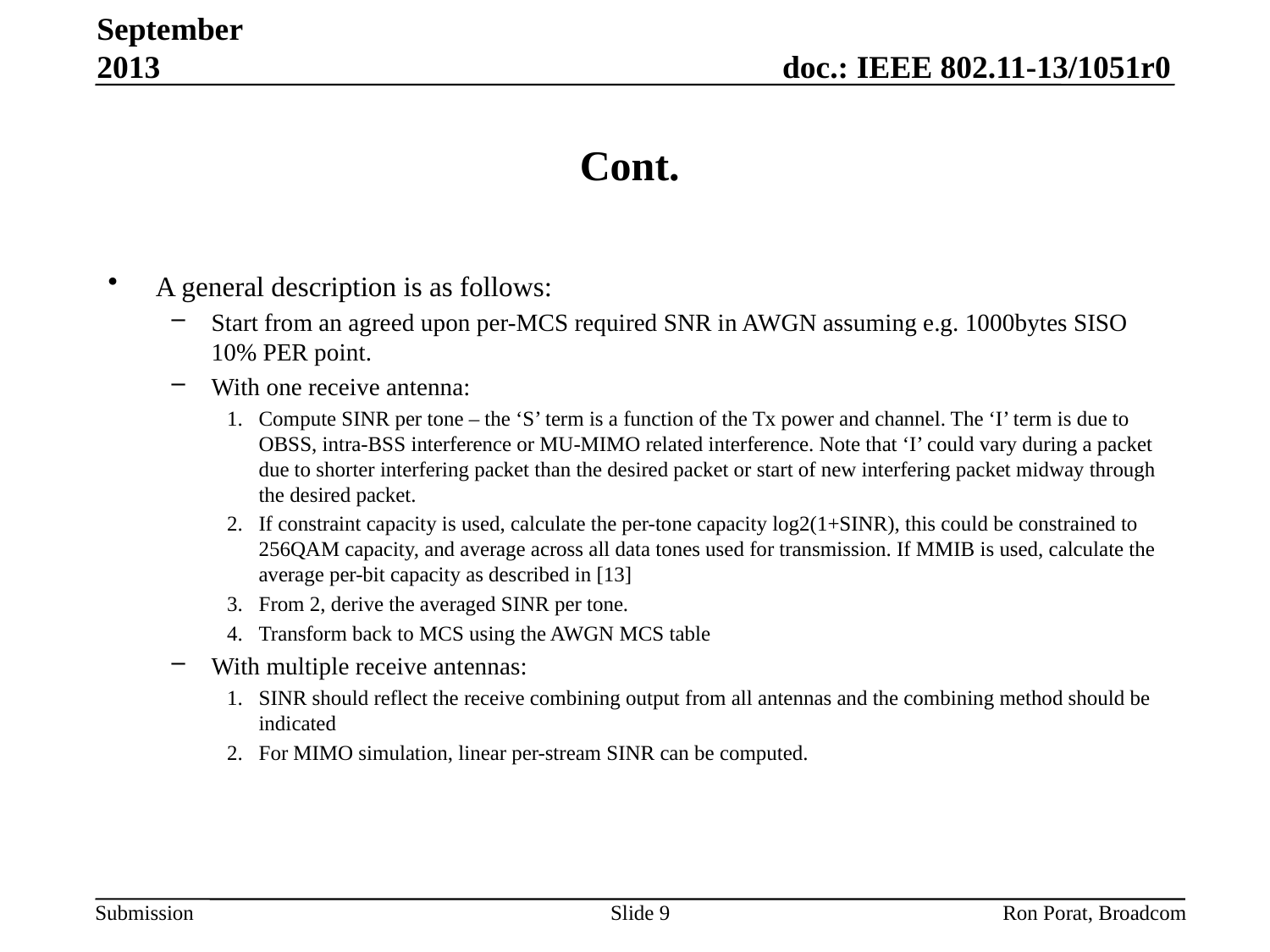

September 2013
# Cont.

A general description is as follows:
Start from an agreed upon per-MCS required SNR in AWGN assuming e.g. 1000bytes SISO 10% PER point.
With one receive antenna:
Compute SINR per tone – the ‘S’ term is a function of the Tx power and channel. The ‘I’ term is due to OBSS, intra-BSS interference or MU-MIMO related interference. Note that ‘I’ could vary during a packet due to shorter interfering packet than the desired packet or start of new interfering packet midway through the desired packet.
If constraint capacity is used, calculate the per-tone capacity log2(1+SINR), this could be constrained to 256QAM capacity, and average across all data tones used for transmission. If MMIB is used, calculate the average per-bit capacity as described in [13]
From 2, derive the averaged SINR per tone.
Transform back to MCS using the AWGN MCS table
With multiple receive antennas:
SINR should reflect the receive combining output from all antennas and the combining method should be indicated
For MIMO simulation, linear per-stream SINR can be computed.
Slide 9
Ron Porat, Broadcom